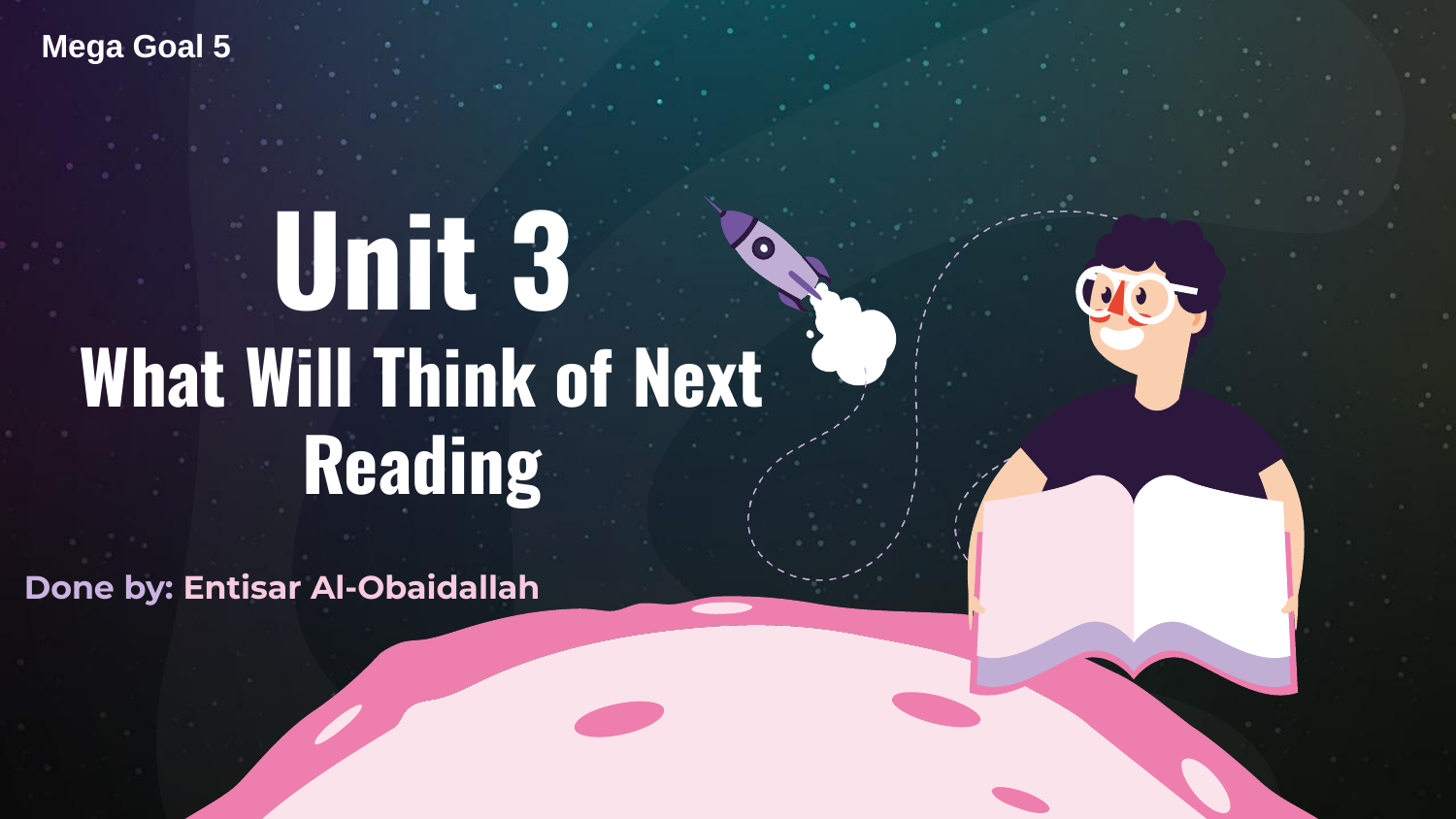

Mega Goal 5

# Unit 3 What Will Think of Next Reading

Done by: Entisar Al-Obaidallah